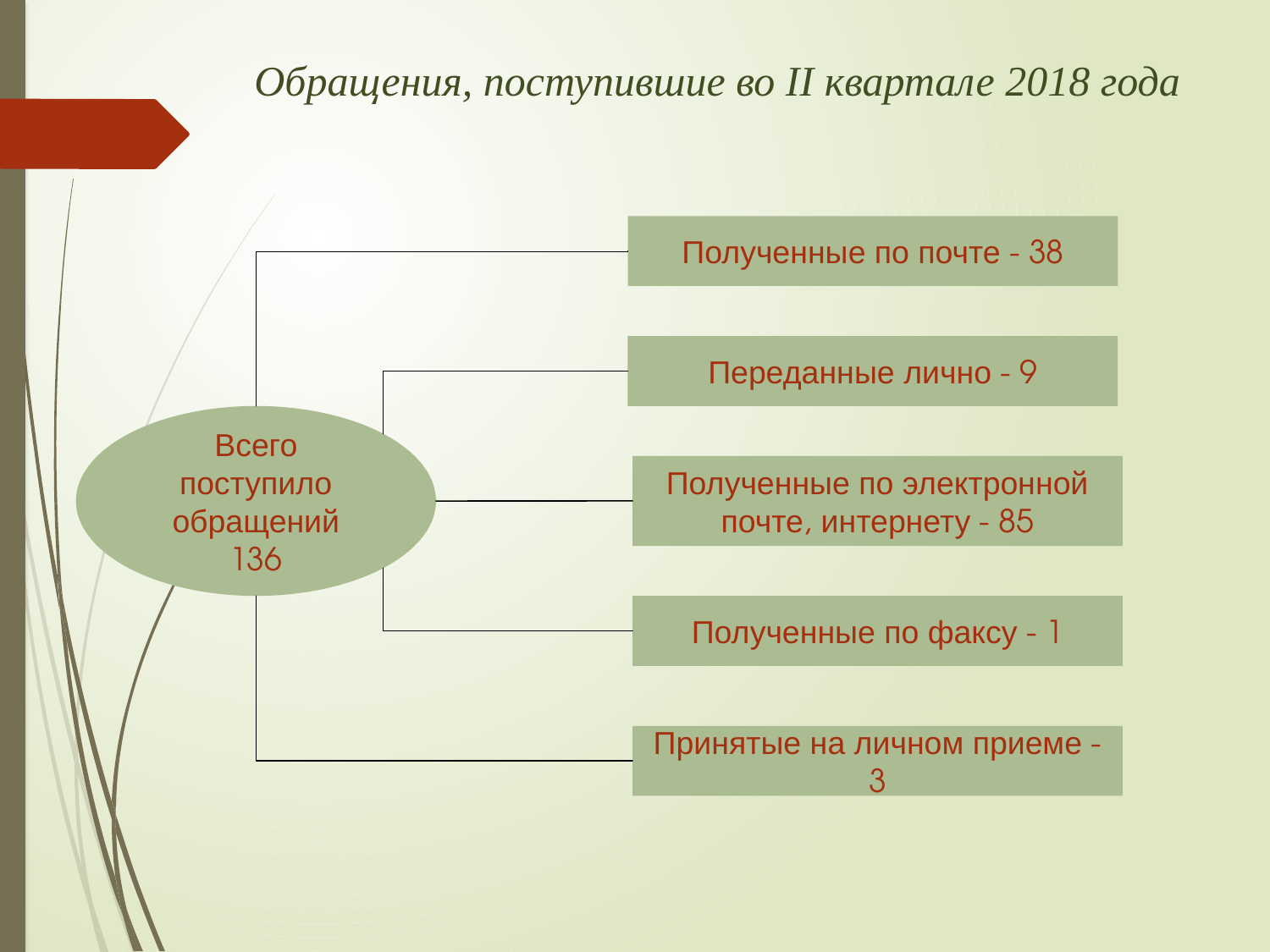

# Обращения, поступившие во II квартале 2018 года
Полученные по почте - 38
Переданные лично - 9
Всего поступило обращений
136
Полученные по электронной почте, интернету - 85
Полученные по факсу - 1
Принятые на личном приеме - 3